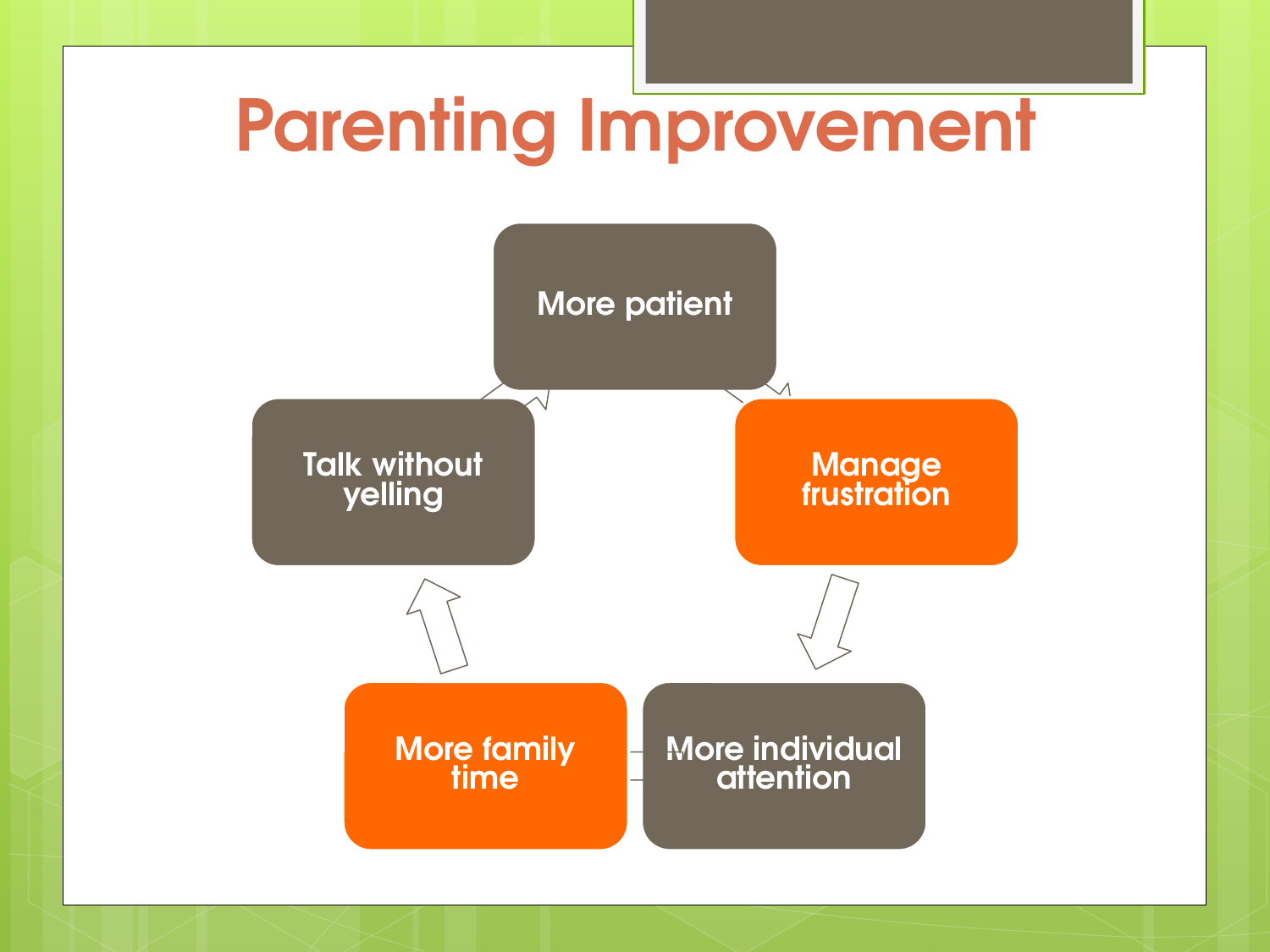

# Parenting Improvement
More patient
Manage frustration
More individual attention
More family time
Talk without yelling